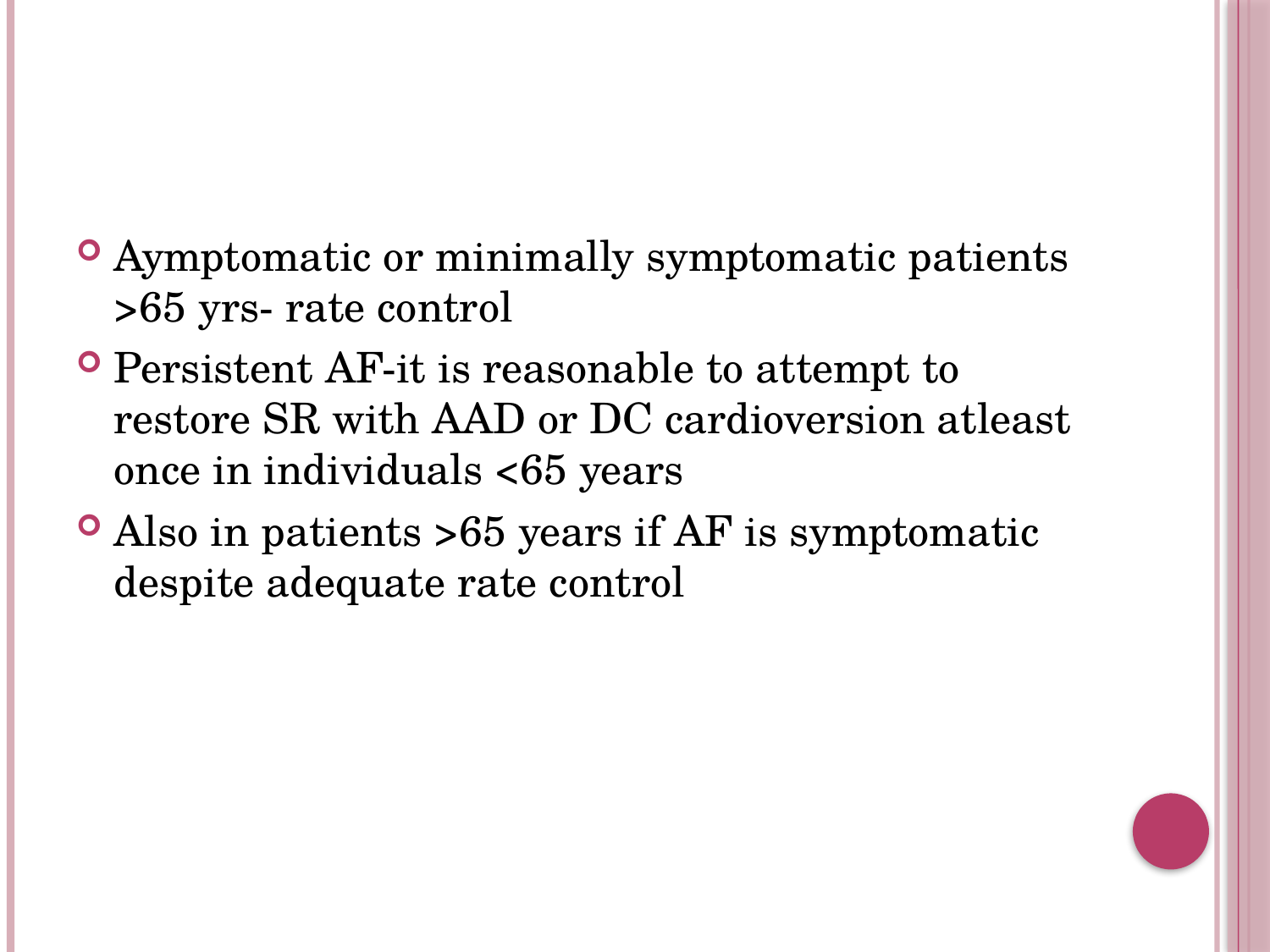

#
Aymptomatic or minimally symptomatic patients >65 yrs- rate control
Persistent AF-it is reasonable to attempt to restore SR with AAD or DC cardioversion atleast once in individuals <65 years
Also in patients >65 years if AF is symptomatic despite adequate rate control